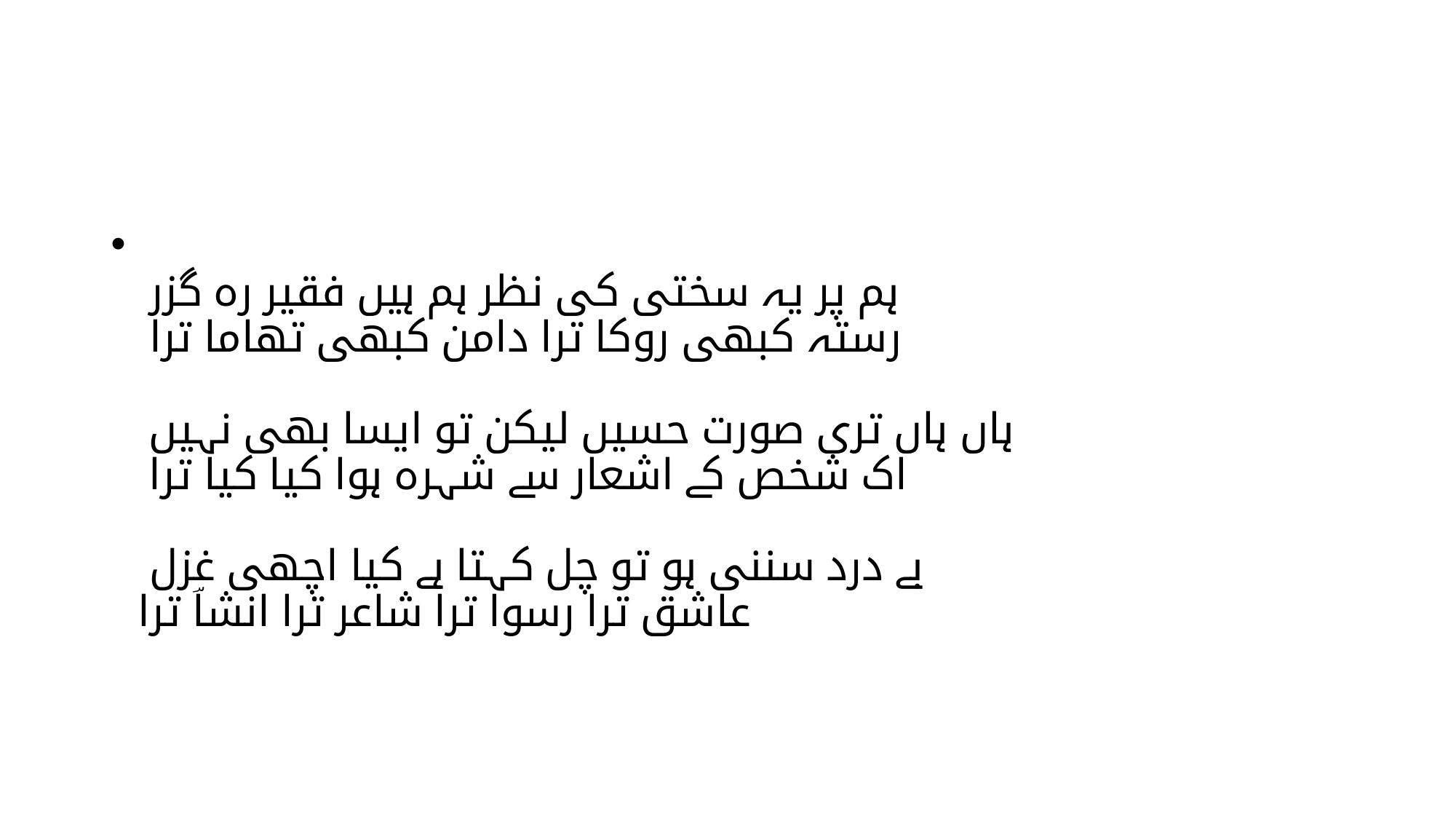

#
ہم پر یہ سختی کی نظر ہم ہیں فقیر رہ گزر
رستہ کبھی روکا ترا دامن کبھی تھاما ترا
ہاں ہاں تری صورت حسیں لیکن تو ایسا بھی نہیں
اک شخص کے اشعار سے شہرہ ہوا کیا کیا ترا
بے درد سننی ہو تو چل کہتا ہے کیا اچھی غزل
عاشق ترا رسوا ترا شاعر ترا انشاؔ ترا